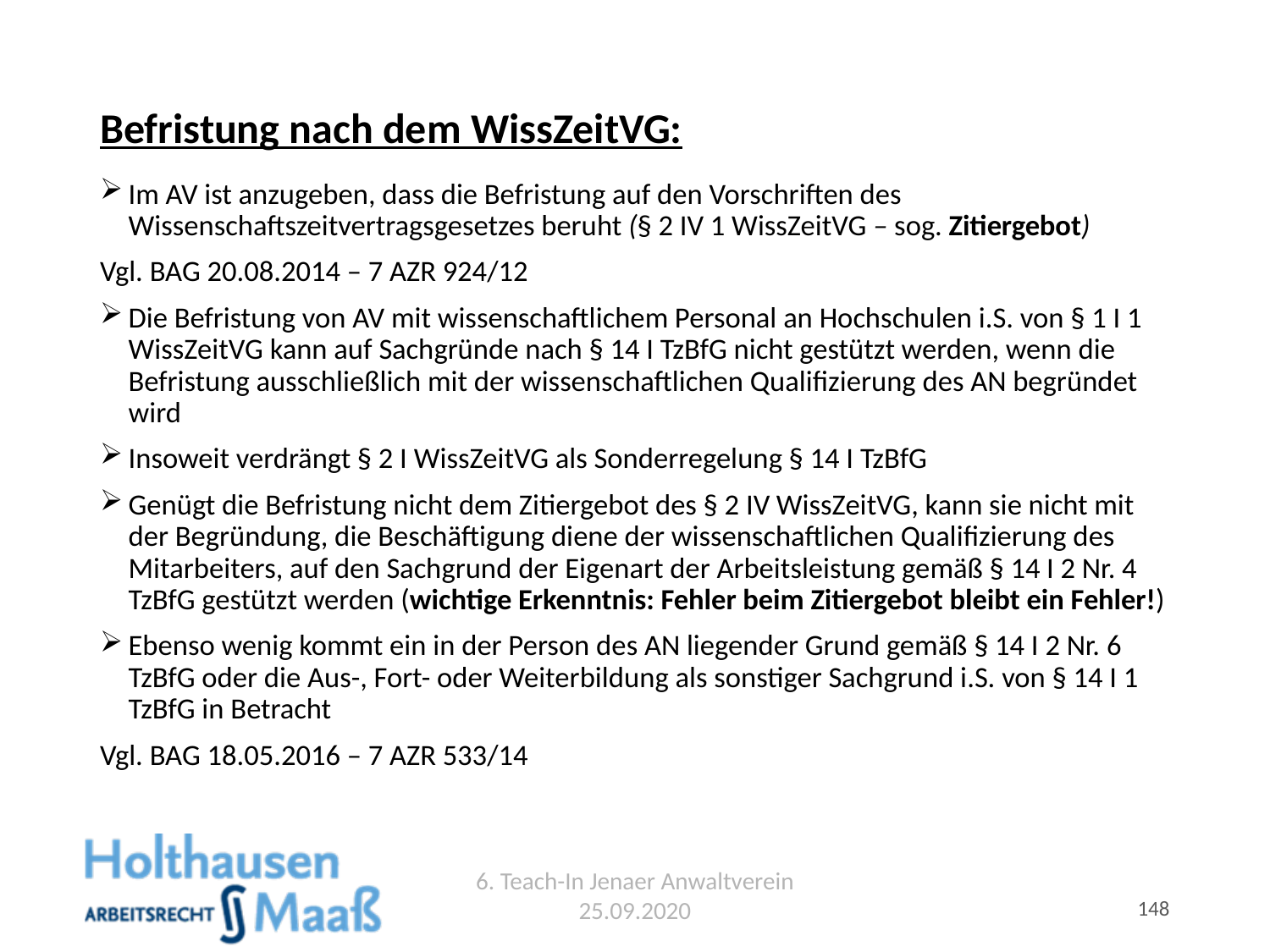

# Befristung nach dem WissZeitVG:
Im AV ist anzugeben, dass die Befristung auf den Vorschriften des Wissenschaftszeitvertragsgesetzes beruht (§ 2 IV 1 WissZeitVG – sog. Zitiergebot)
Vgl. BAG 20.08.2014 – 7 AZR 924/12
Die Befristung von AV mit wissenschaftlichem Personal an Hochschulen i.S. von § 1 I 1 WissZeitVG kann auf Sachgründe nach § 14 I TzBfG nicht gestützt werden, wenn die Befristung ausschließlich mit der wissenschaftlichen Qualifizierung des AN begründet wird
Insoweit verdrängt § 2 I WissZeitVG als Sonderregelung § 14 I TzBfG
Genügt die Befristung nicht dem Zitiergebot des § 2 IV WissZeitVG, kann sie nicht mit der Begründung, die Beschäftigung diene der wissenschaftlichen Qualifizierung des Mitarbeiters, auf den Sachgrund der Eigenart der Arbeitsleistung gemäß § 14 I 2 Nr. 4 TzBfG gestützt werden (wichtige Erkenntnis: Fehler beim Zitiergebot bleibt ein Fehler!)
Ebenso wenig kommt ein in der Person des AN liegender Grund gemäß § 14 I 2 Nr. 6 TzBfG oder die Aus-, Fort- oder Weiterbildung als sonstiger Sachgrund i.S. von § 14 I 1 TzBfG in Betracht
Vgl. BAG 18.05.2016 – 7 AZR 533/14

6. Teach-In Jenaer Anwaltverein 25.09.2020
148